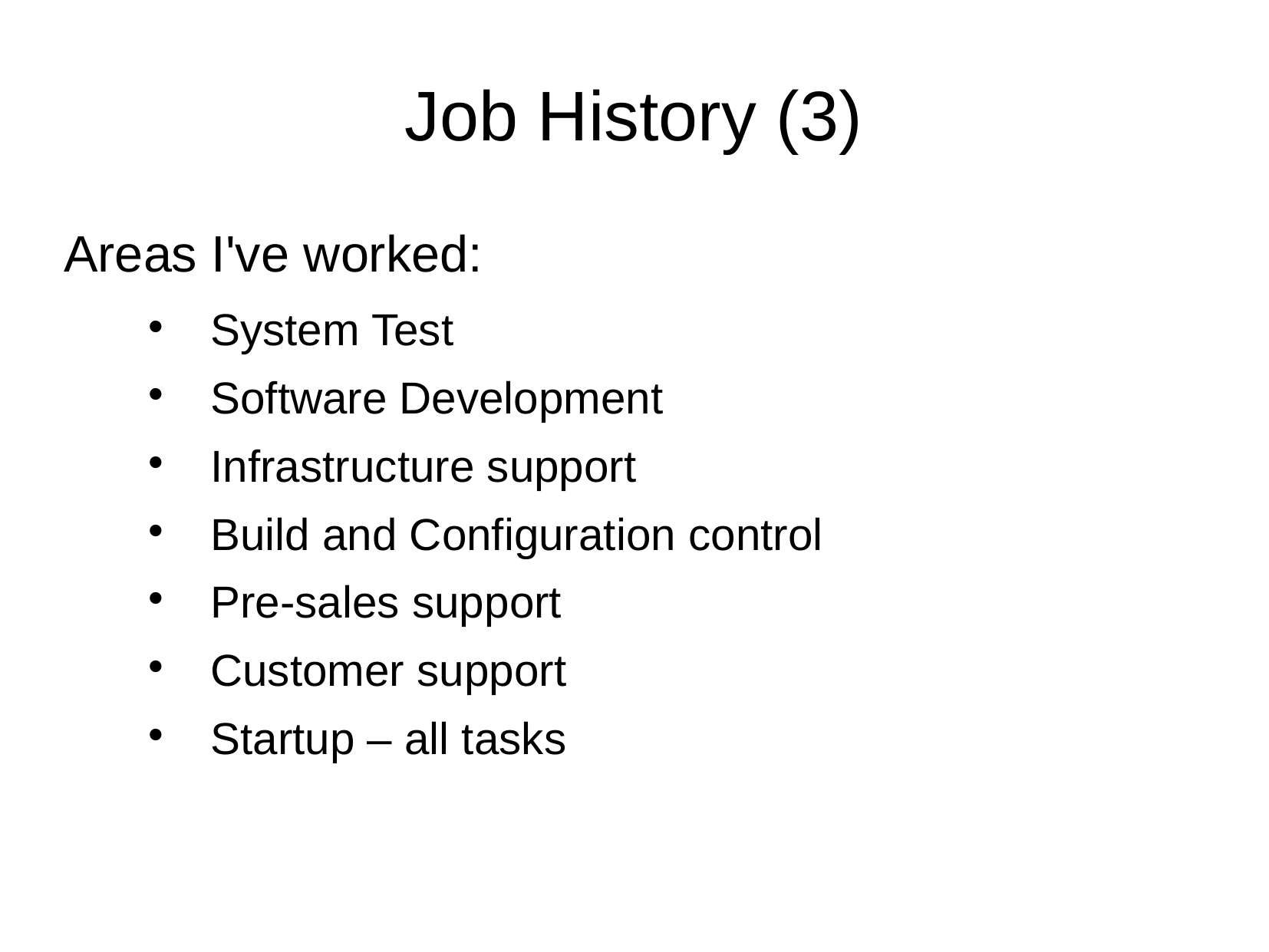

Job History (3)
Areas I've worked:
System Test
Software Development
Infrastructure support
Build and Configuration control
Pre-sales support
Customer support
Startup – all tasks